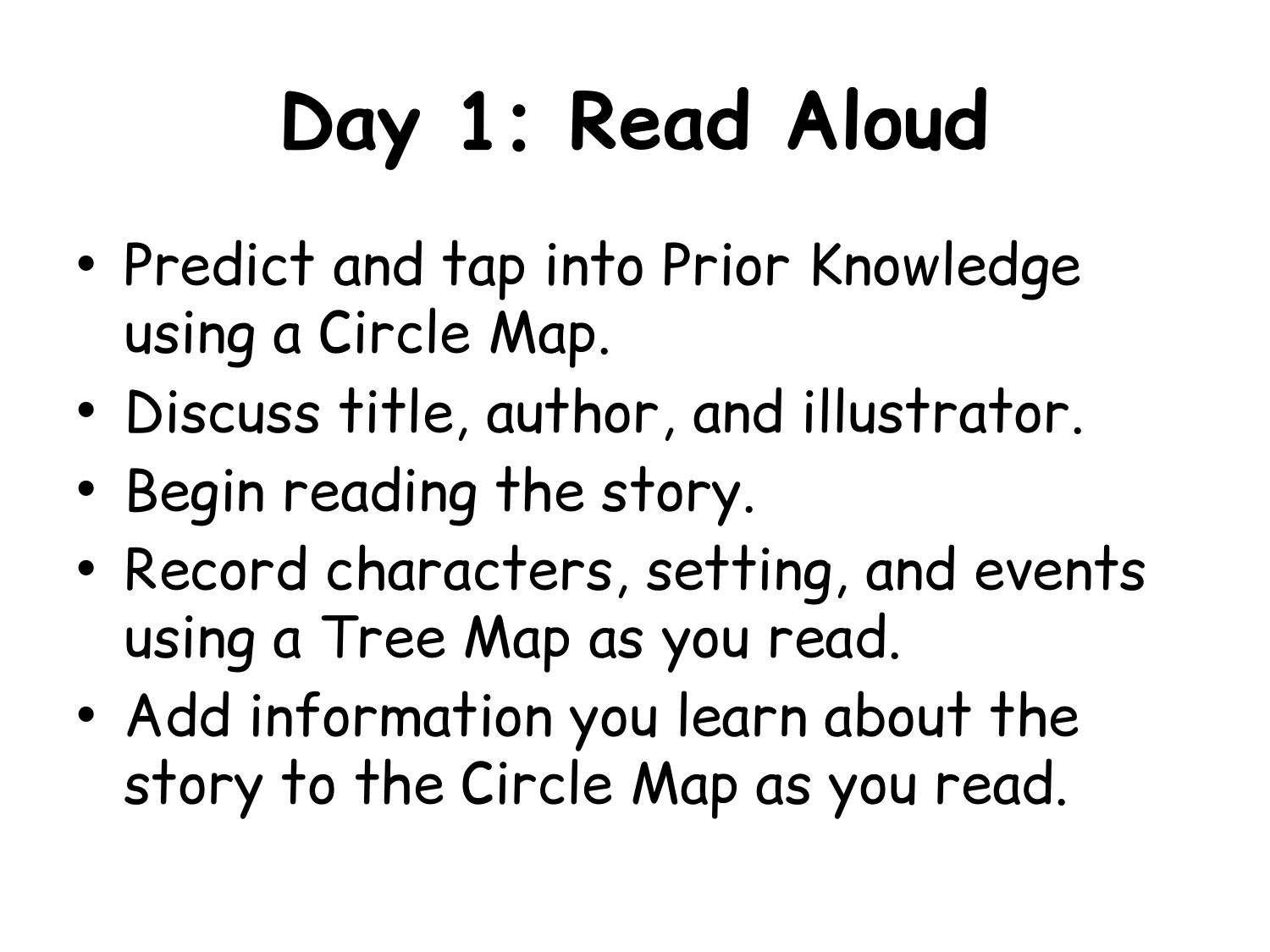

# Day 1: Read Aloud
Predict and tap into Prior Knowledge using a Circle Map.
Discuss title, author, and illustrator.
Begin reading the story.
Record characters, setting, and events using a Tree Map as you read.
Add information you learn about the story to the Circle Map as you read.